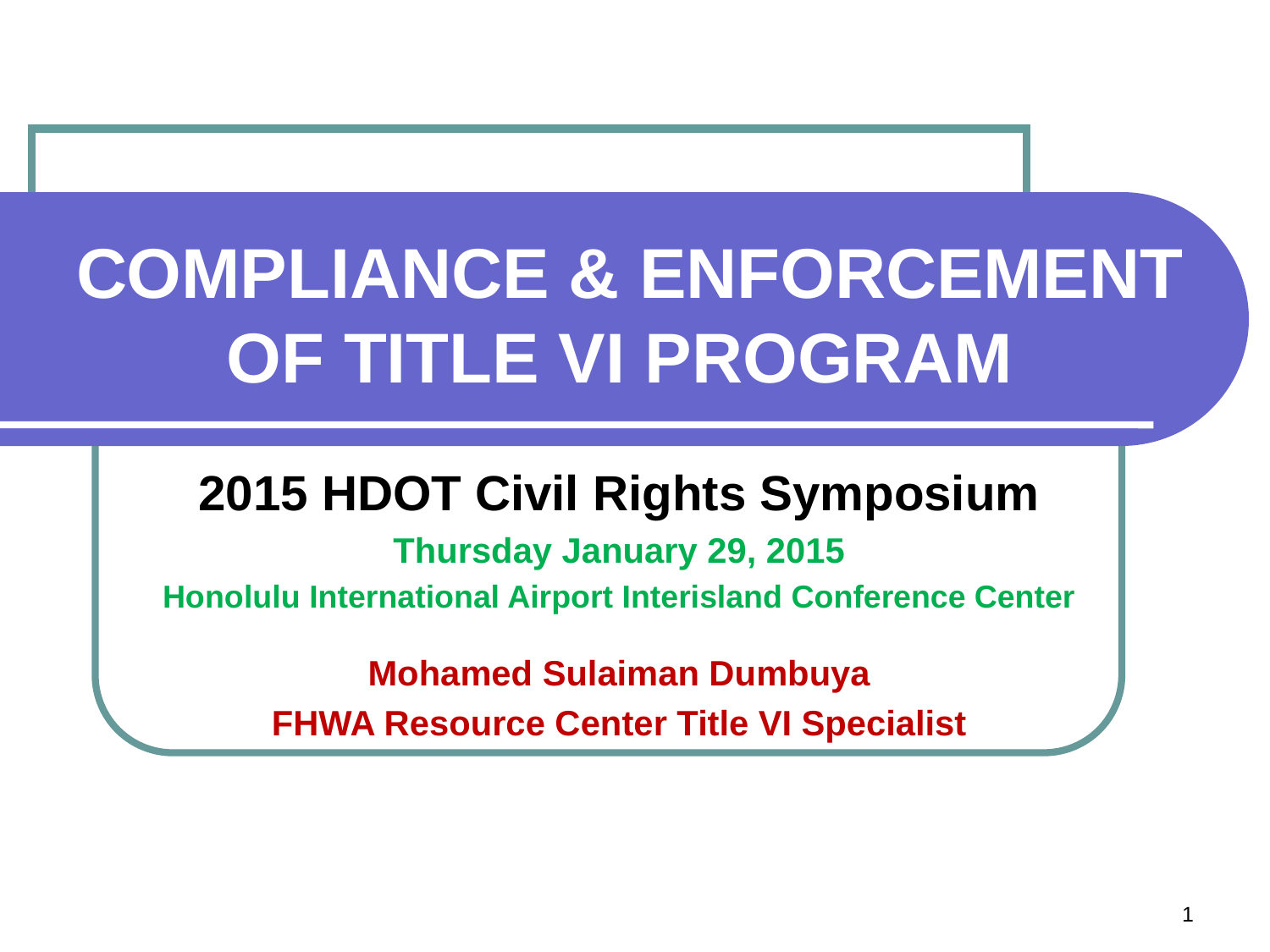

# COMPLIANCE & ENFORCEMENT OF TITLE VI PROGRAM
2015 HDOT Civil Rights Symposium
Thursday January 29, 2015
Honolulu International Airport Interisland Conference Center

Mohamed Sulaiman Dumbuya
FHWA Resource Center Title VI Specialist
1